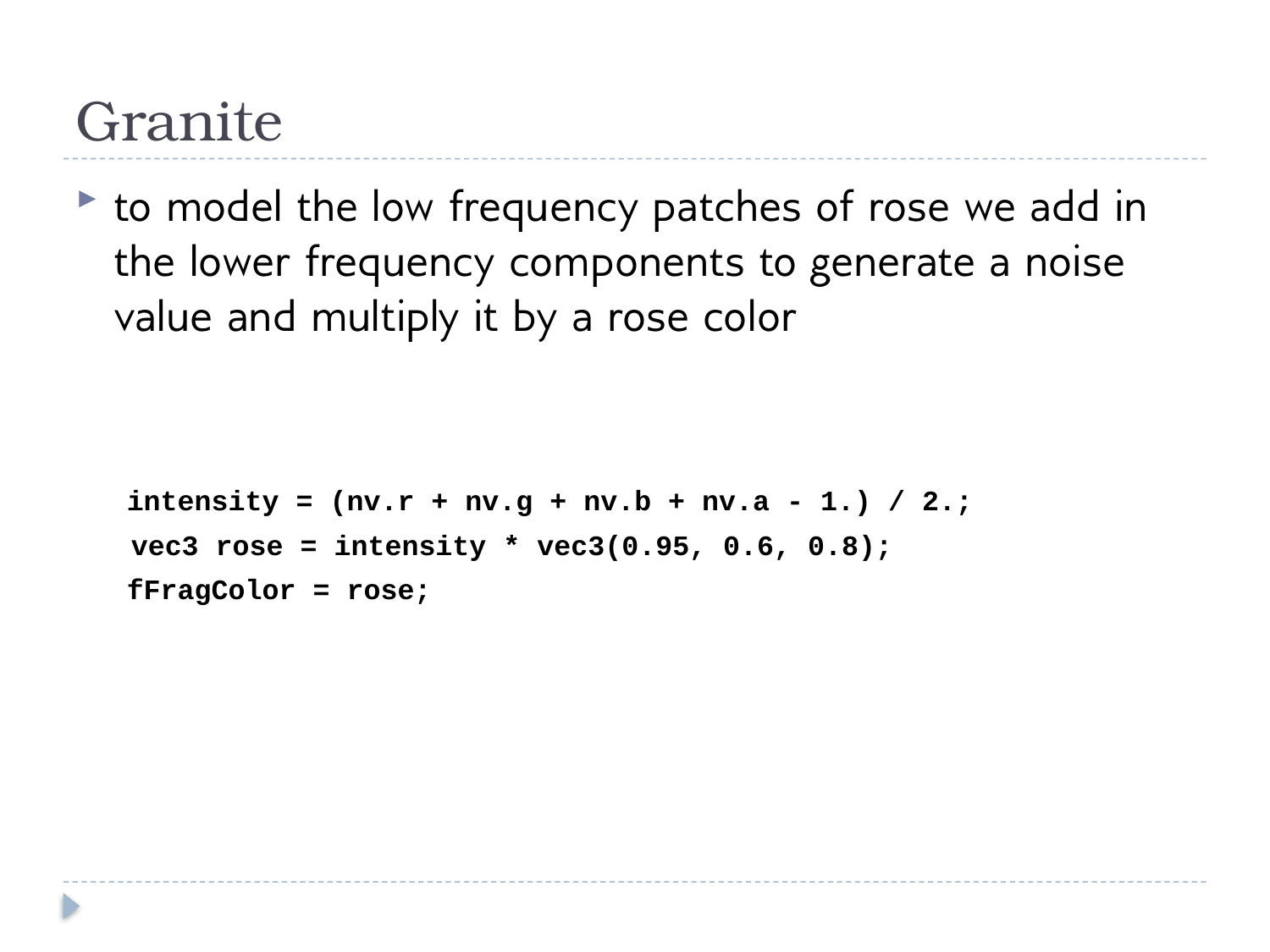

# Granite
to model the low frequency patches of rose we add in the lower frequency components to generate a noise value and multiply it by a rose color

   intensity = (nv.r + nv.g + nv.b + nv.a - 1.) / 2.;
	 vec3 rose = intensity * vec3(0.95, 0.6, 0.8);
   fFragColor = rose;